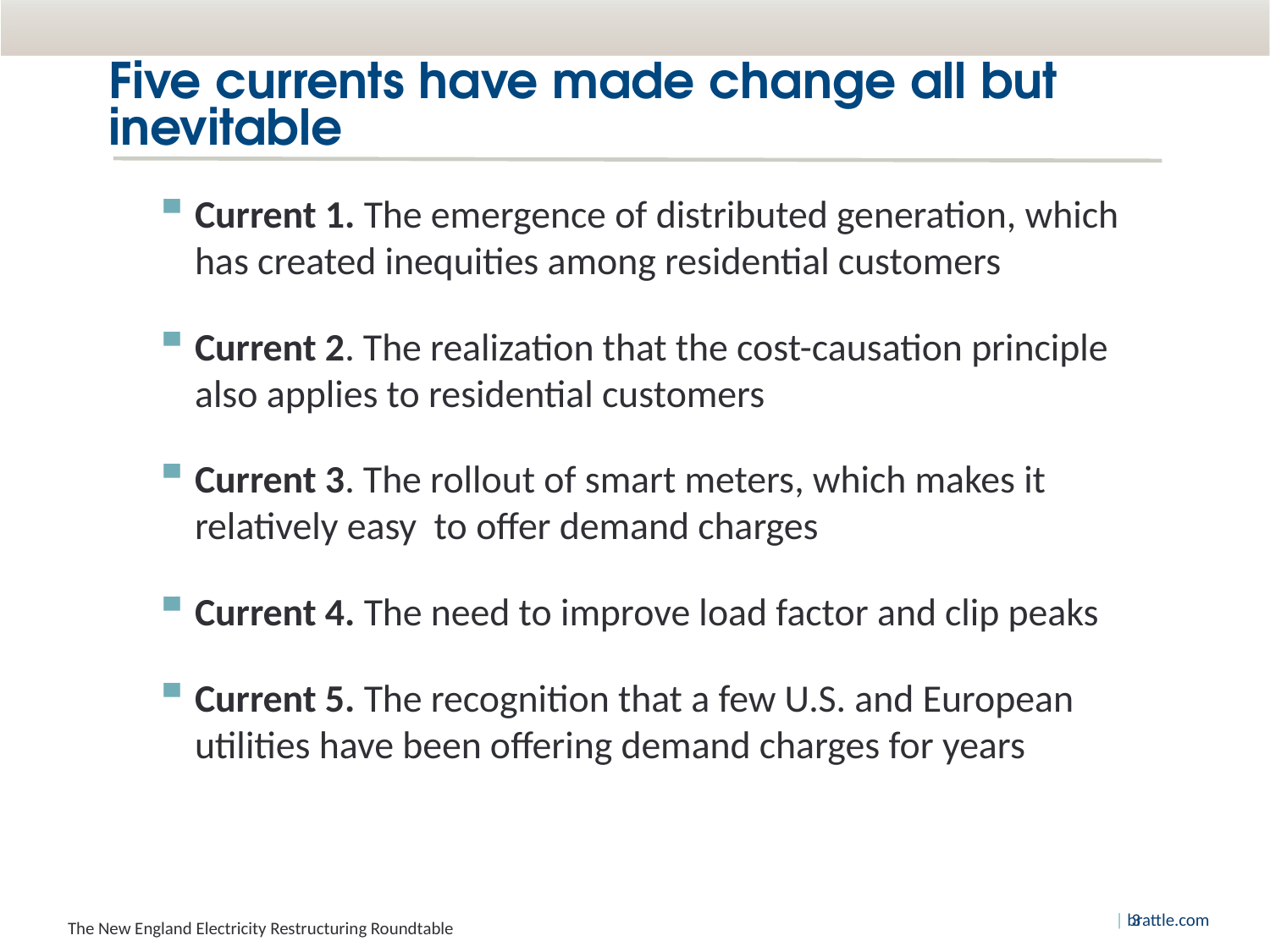

# Five currents have made change all but inevitable
Current 1. The emergence of distributed generation, which has created inequities among residential customers
Current 2. The realization that the cost-causation principle also applies to residential customers
Current 3. The rollout of smart meters, which makes it relatively easy  to offer demand charges
Current 4. The need to improve load factor and clip peaks
Current 5. The recognition that a few U.S. and European utilities have been offering demand charges for years